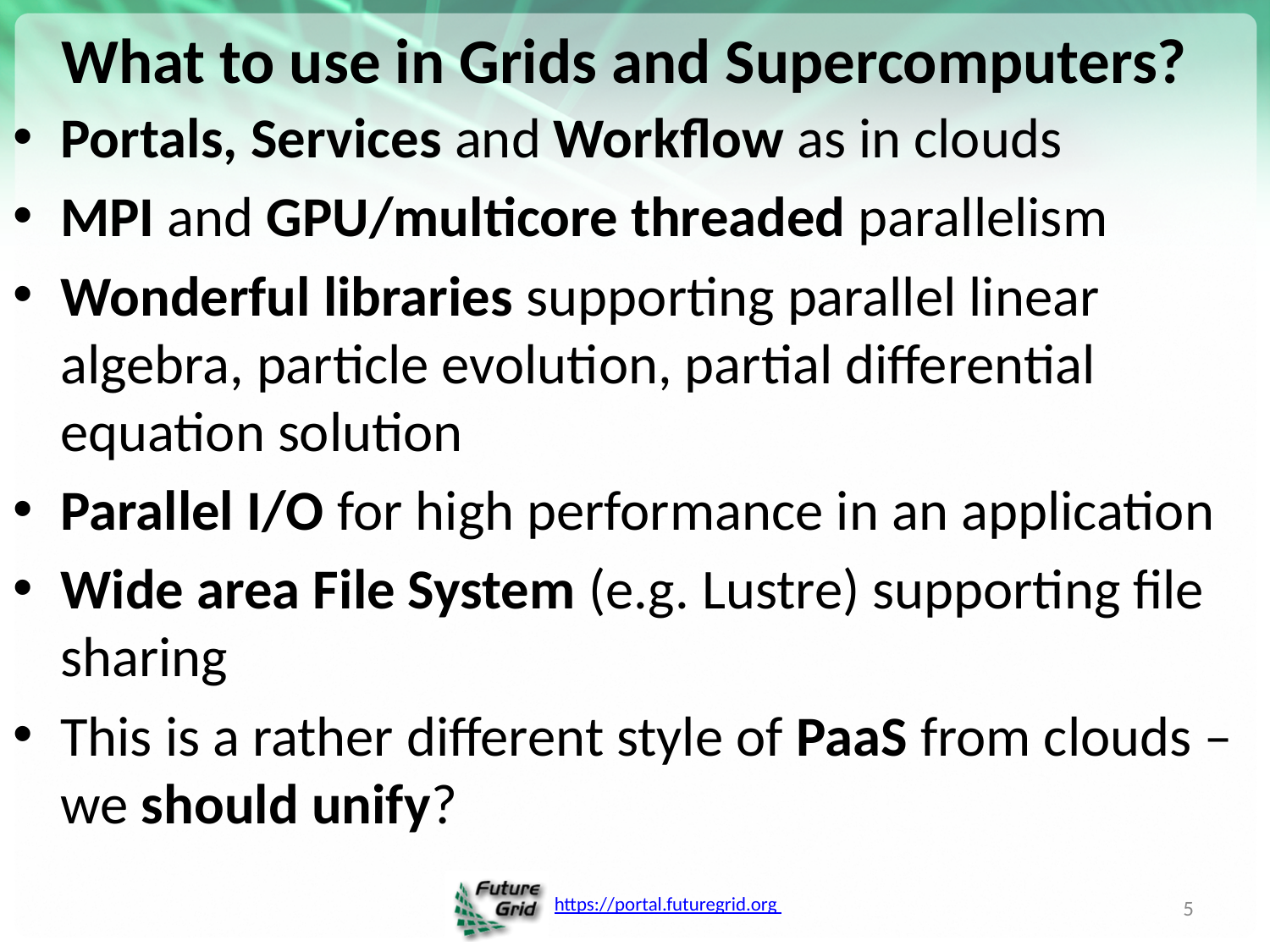

# What to use in Grids and Supercomputers?
Portals, Services and Workflow as in clouds
MPI and GPU/multicore threaded parallelism
Wonderful libraries supporting parallel linear algebra, particle evolution, partial differential equation solution
Parallel I/O for high performance in an application
Wide area File System (e.g. Lustre) supporting file sharing
This is a rather different style of PaaS from clouds –
we should unify?
5